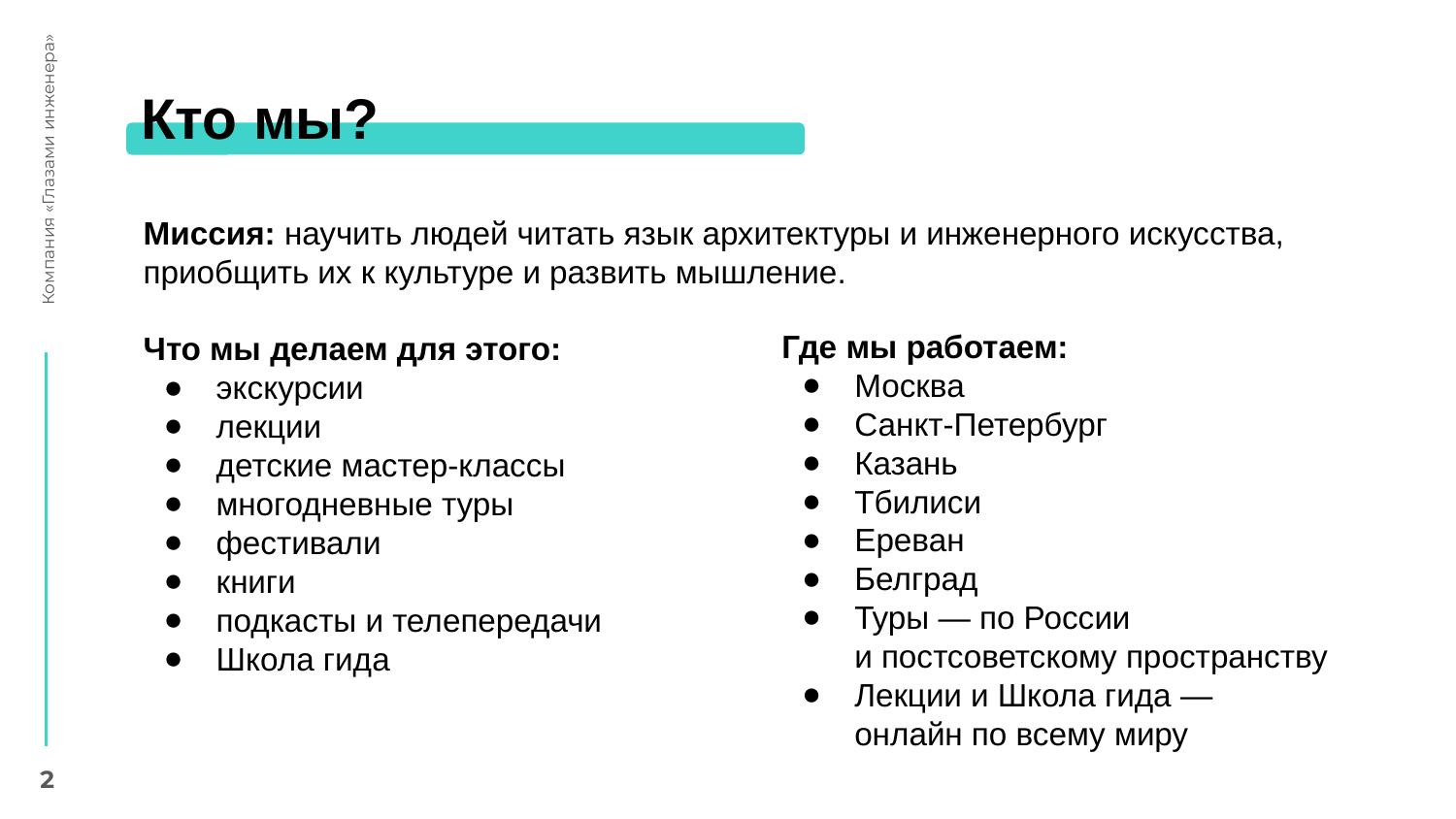

# Кто мы?

 Компания «Глазами инженера»
Миссия: научить людей читать язык архитектуры и инженерного искусства, приобщить их к культуре и развить мышление.

Что мы делаем для этого:
экскурсии
лекции
детские мастер-классы
многодневные туры
фестивали
книги
подкасты и телепередачи
Школа гида
Где мы работаем:
Москва
Санкт-Петербург
Казань
Тбилиси
Ереван
Белград
Туры — по России
и постсоветскому пространству
Лекции и Школа гида —
онлайн по всему миру
2